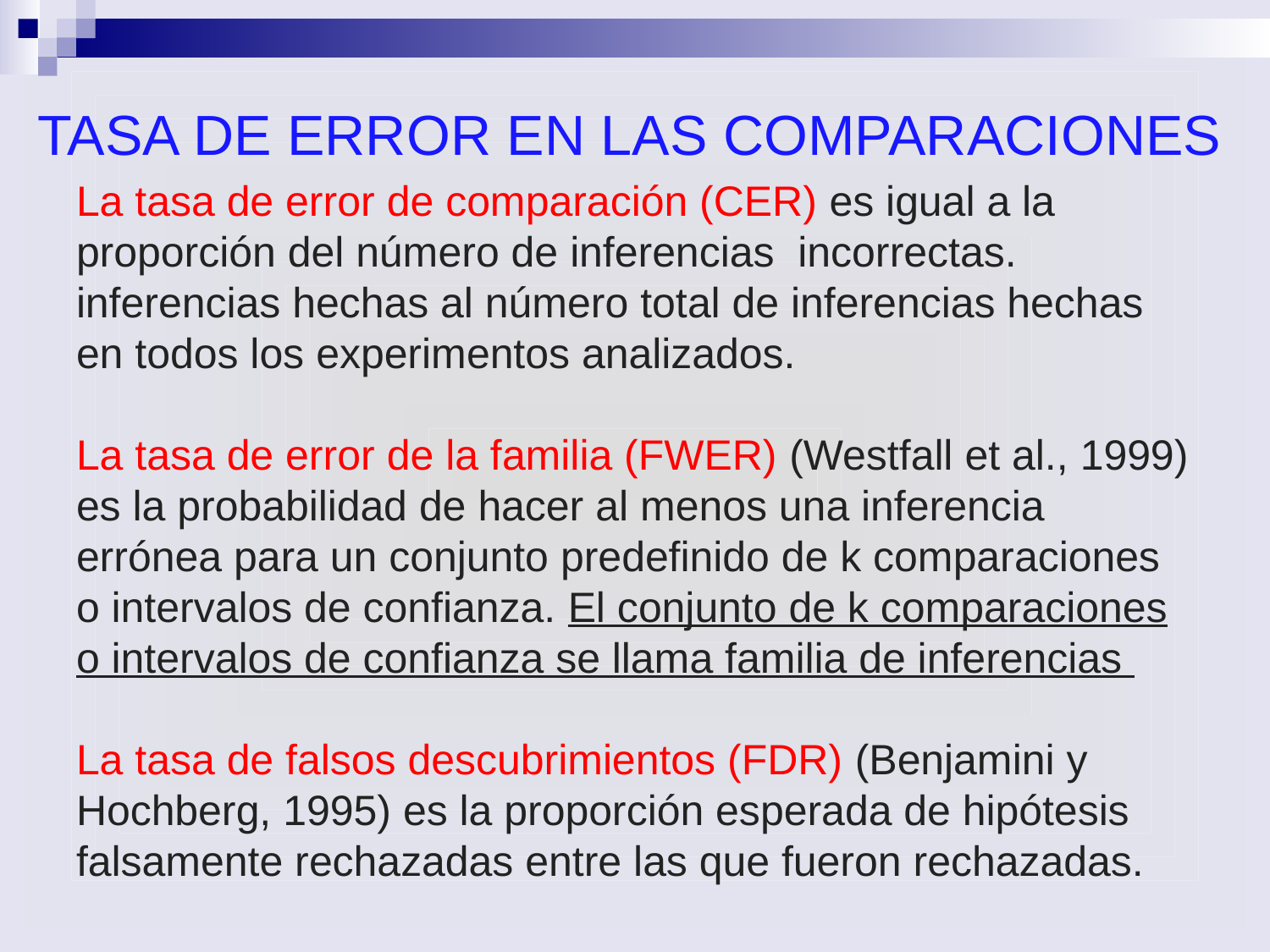

# TASA DE ERROR EN LAS COMPARACIONES
La tasa de error de comparación (CER) es igual a la proporción del número de inferencias  incorrectas. inferencias hechas al número total de inferencias hechas en todos los experimentos analizados.

La tasa de error de la familia (FWER) (Westfall et al., 1999) es la probabilidad de hacer al menos una inferencia errónea para un conjunto predefinido de k comparaciones o intervalos de confianza. El conjunto de k comparaciones o intervalos de confianza se llama familia de inferencias

La tasa de falsos descubrimientos (FDR) (Benjamini y Hochberg, 1995) es la proporción esperada de hipótesis falsamente rechazadas entre las que fueron rechazadas.